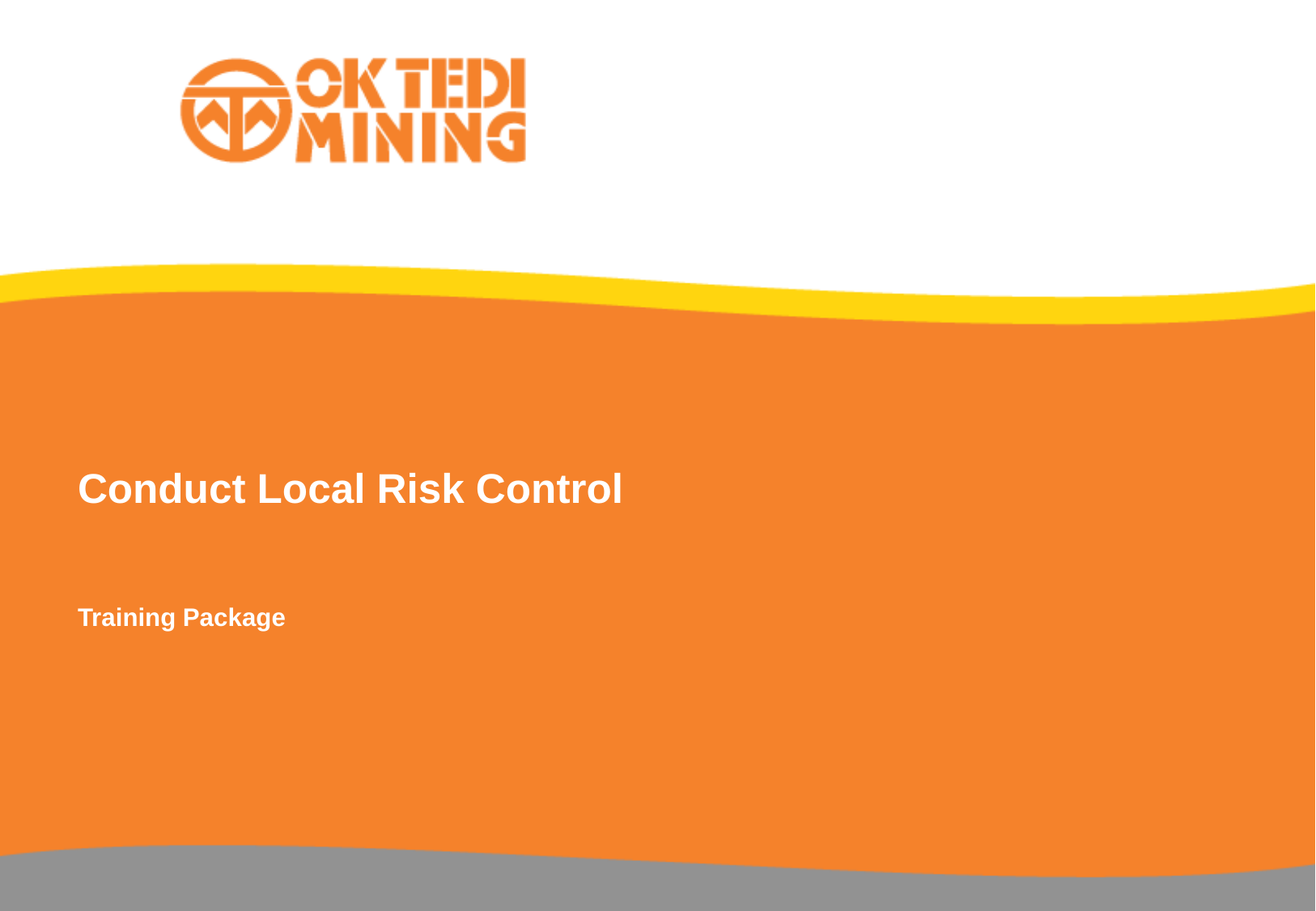

# Conduct Local Risk Control
Training Package